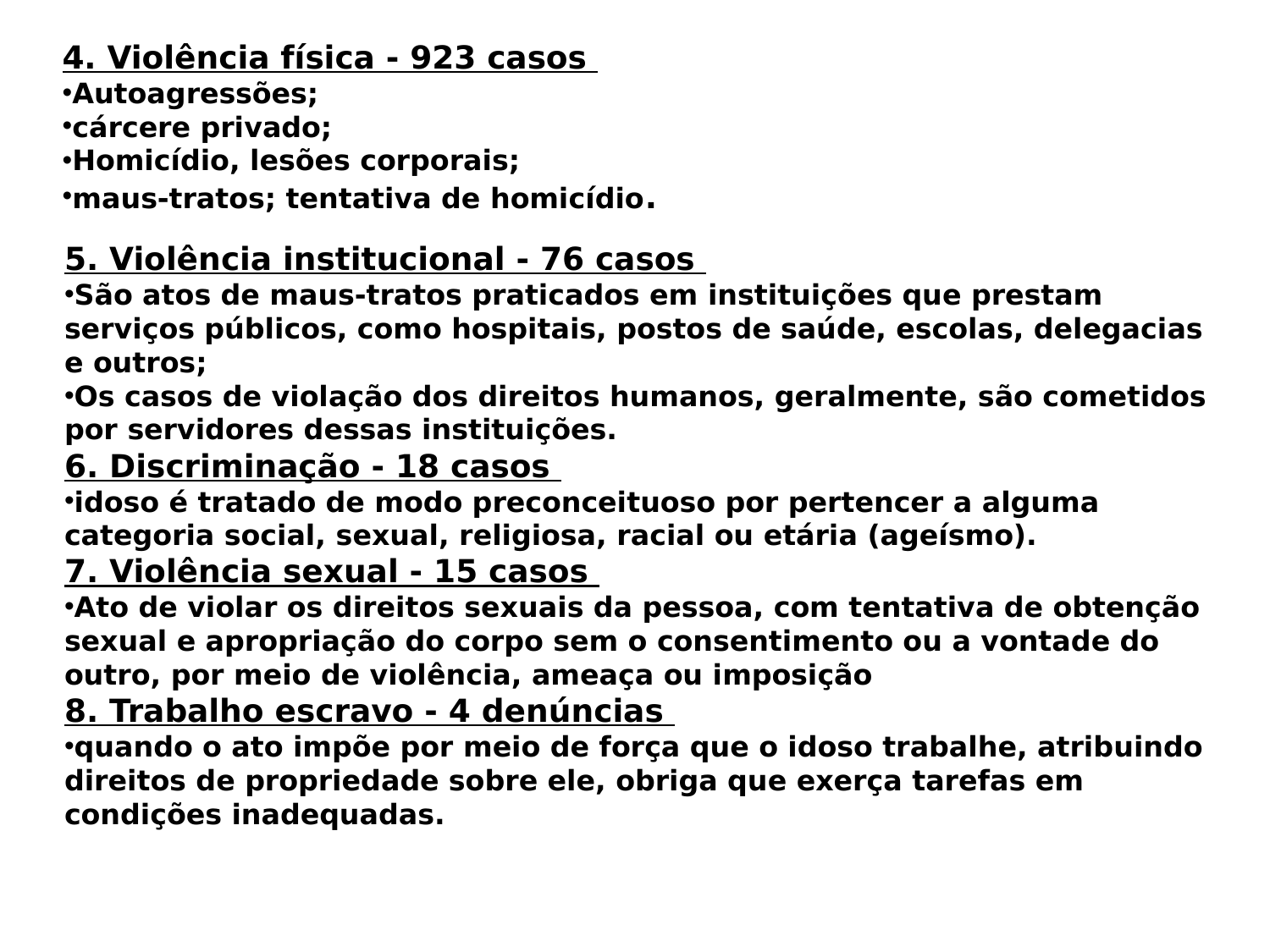

4. Violência física - 923 casos
Autoagressões;
cárcere privado;
Homicídio, lesões corporais;
maus-tratos; tentativa de homicídio.
5. Violência institucional - 76 casos
São atos de maus-tratos praticados em instituições que prestam serviços públicos, como hospitais, postos de saúde, escolas, delegacias e outros;
Os casos de violação dos direitos humanos, geralmente, são cometidos por servidores dessas instituições.
6. Discriminação - 18 casos
idoso é tratado de modo preconceituoso por pertencer a alguma categoria social, sexual, religiosa, racial ou etária (ageísmo).
7. Violência sexual - 15 casos
Ato de violar os direitos sexuais da pessoa, com tentativa de obtenção sexual e apropriação do corpo sem o consentimento ou a vontade do outro, por meio de violência, ameaça ou imposição
8. Trabalho escravo - 4 denúncias
quando o ato impõe por meio de força que o idoso trabalhe, atribuindo direitos de propriedade sobre ele, obriga que exerça tarefas em condições inadequadas.